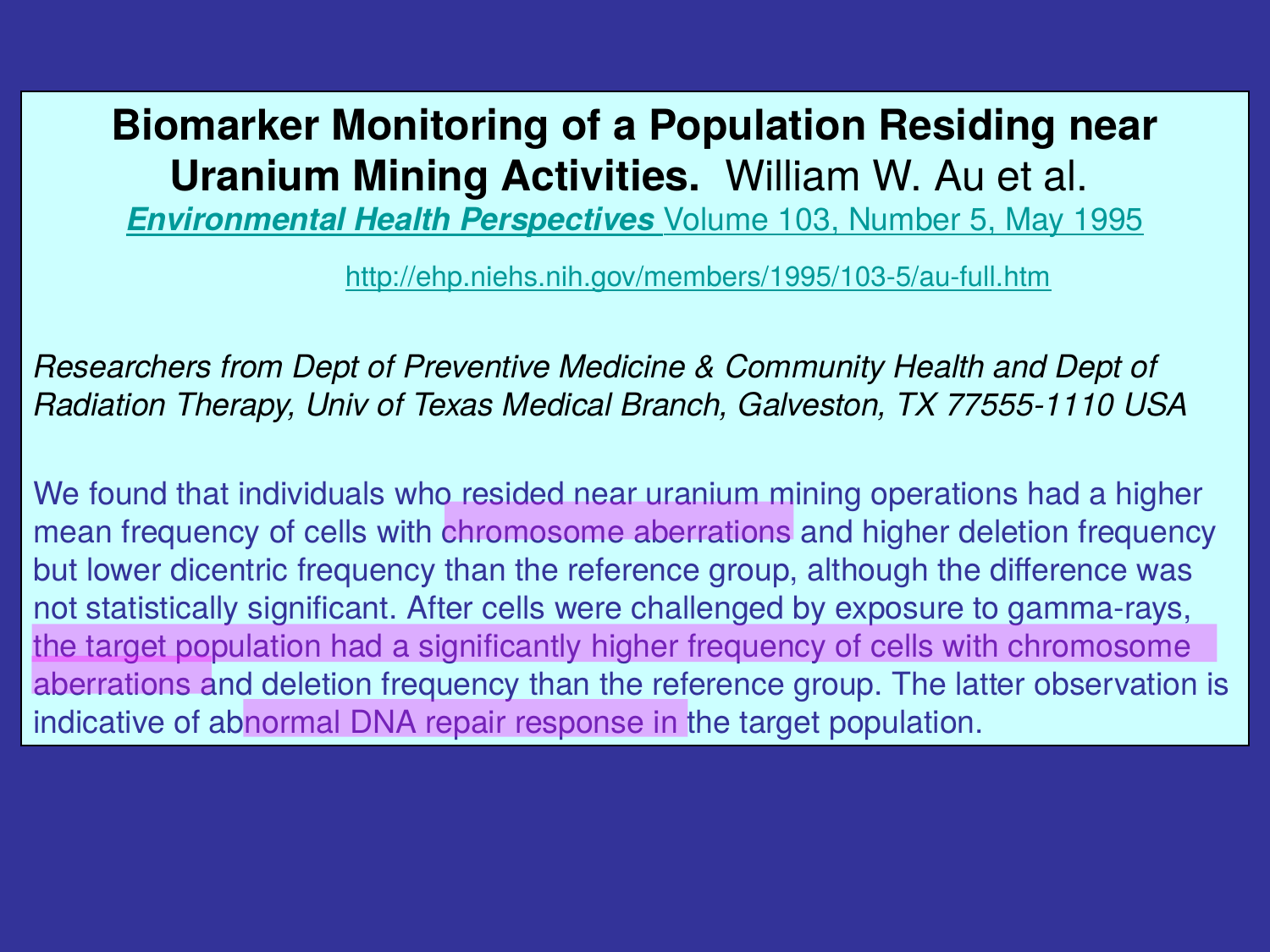

Biomarker Monitoring of a Population Residing near Uranium Mining Activities.  William W. Au et al.
Environmental Health Perspectives Volume 103, Number 5, May 1995
 	http://ehp.niehs.nih.gov/members/1995/103-5/au-full.htm

Researchers from Dept of Preventive Medicine & Community Health and Dept of Radiation Therapy, Univ of Texas Medical Branch, Galveston, TX 77555-1110 USA

We found that individuals who resided near uranium mining operations had a higher mean frequency of cells with chromosome aberrations and higher deletion frequency but lower dicentric frequency than the reference group, although the difference was not statistically significant. After cells were challenged by exposure to gamma-rays, the target population had a significantly higher frequency of cells with chromosome aberrations and deletion frequency than the reference group. The latter observation is indicative of abnormal DNA repair response in the target population.